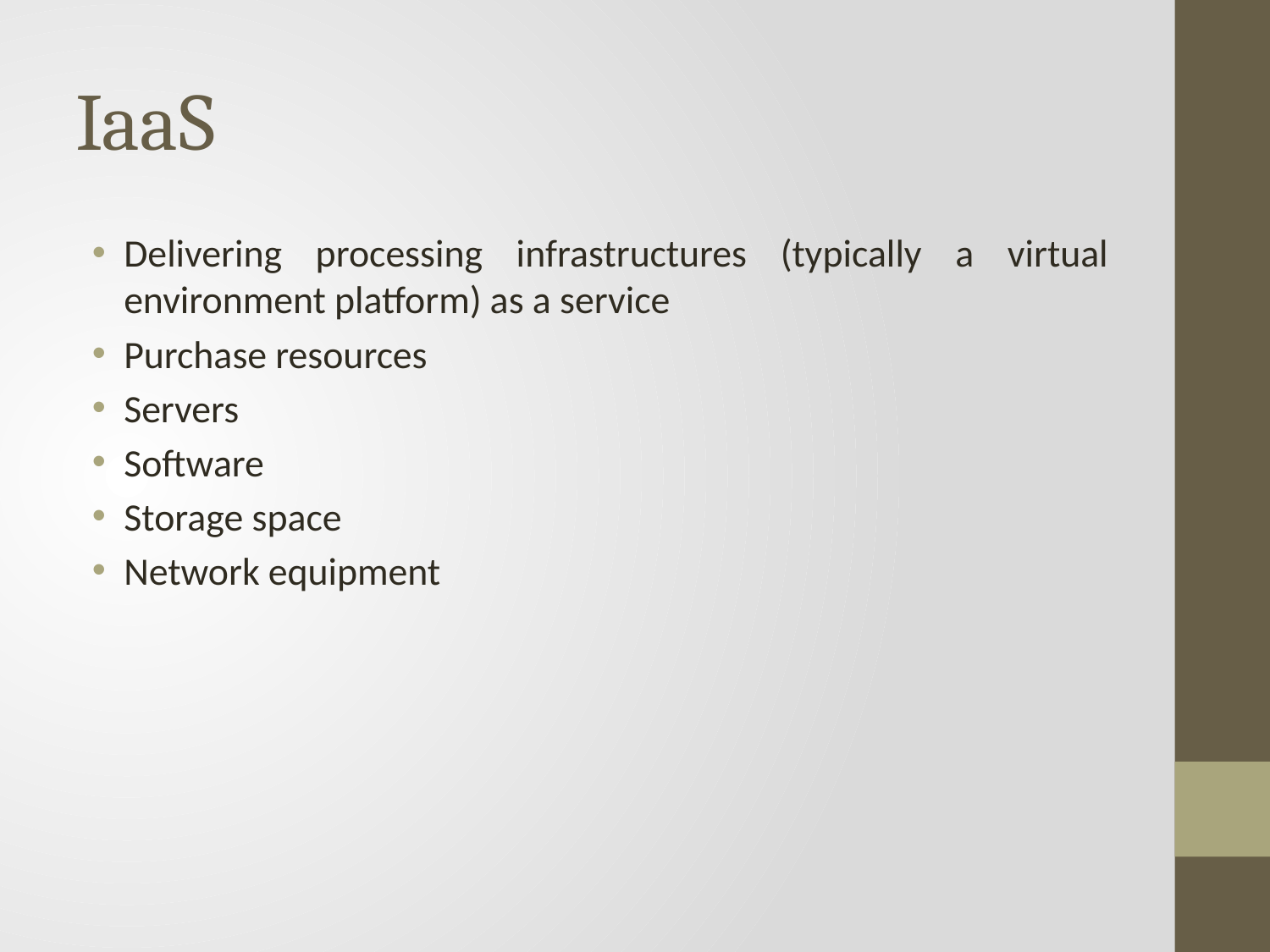

# IaaS
Delivering processing infrastructures (typically a virtual environment platform) as a service
Purchase resources
Servers
Software
Storage space
Network equipment